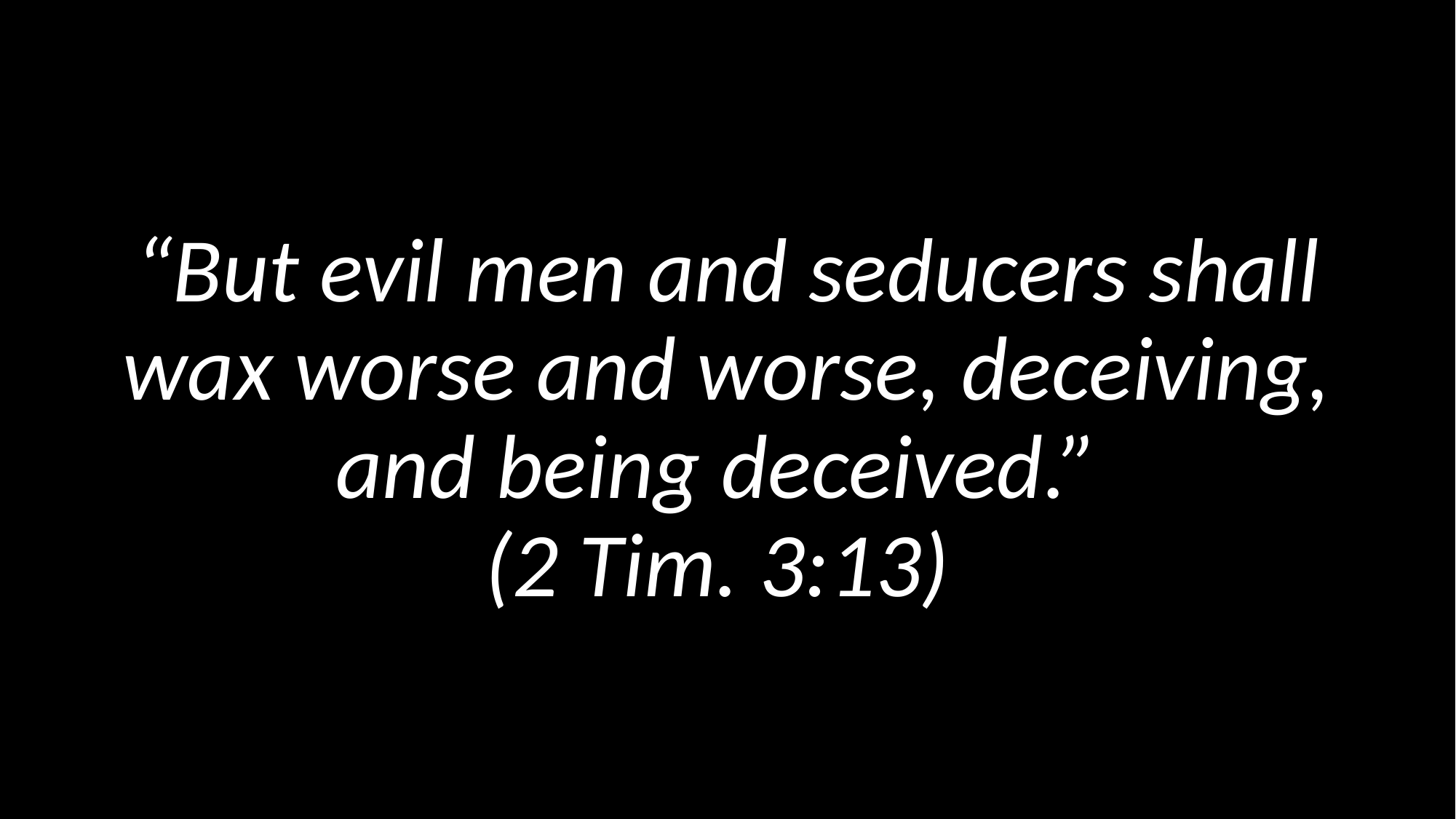

# “But evil men and seducers shall wax worse and worse, deceiving, and being deceived.” (2 Tim. 3:13)